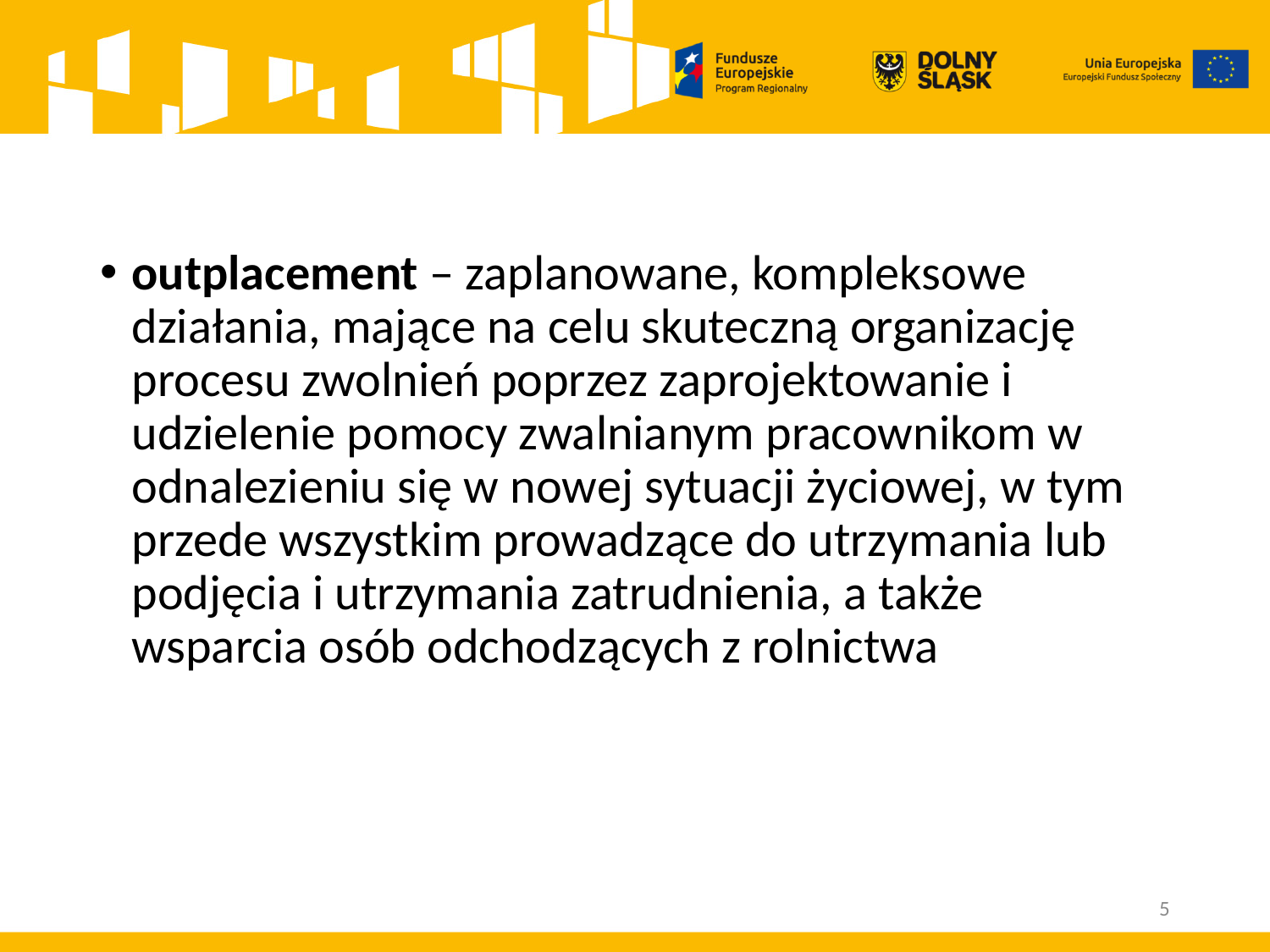

outplacement – zaplanowane, kompleksowe działania, mające na celu skuteczną organizację procesu zwolnień poprzez zaprojektowanie i udzielenie pomocy zwalnianym pracownikom w odnalezieniu się w nowej sytuacji życiowej, w tym przede wszystkim prowadzące do utrzymania lub podjęcia i utrzymania zatrudnienia, a także wsparcia osób odchodzących z rolnictwa

5